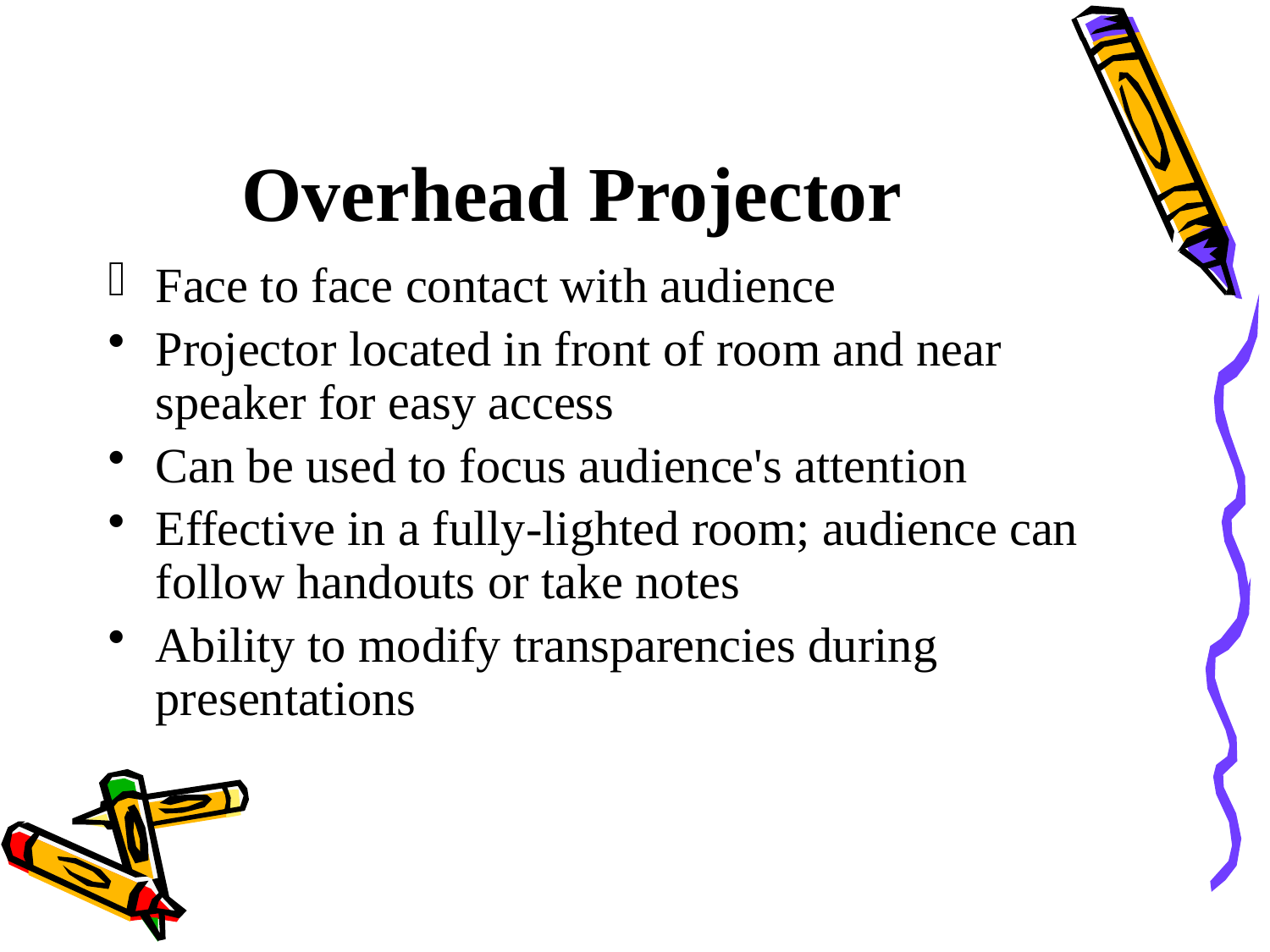

# Overhead Projector
Face to face contact with audience
Projector located in front of room and near speaker for easy access
Can be used to focus audience's attention
Effective in a fully-lighted room; audience can follow handouts or take notes
Ability to modify transparencies during presentations